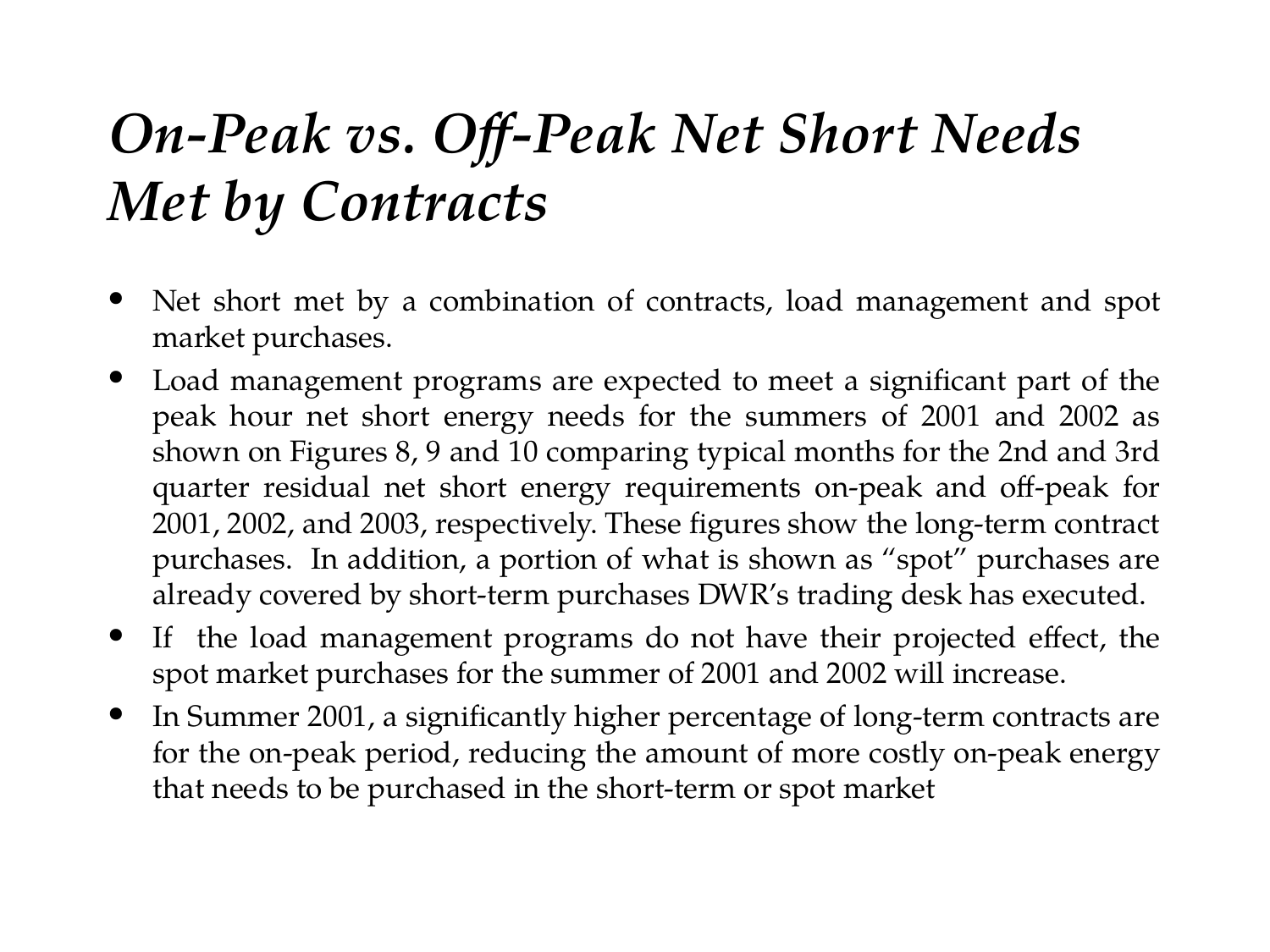

# On-Peak vs. Off-Peak Net Short Needs Met by Contracts
Net short met by a combination of contracts, load management and spot market purchases.
Load management programs are expected to meet a significant part of the peak hour net short energy needs for the summers of 2001 and 2002 as shown on Figures 8, 9 and 10 comparing typical months for the 2nd and 3rd quarter residual net short energy requirements on-peak and off-peak for 2001, 2002, and 2003, respectively. These figures show the long-term contract purchases.  In addition, a portion of what is shown as “spot” purchases are already covered by short-term purchases DWR’s trading desk has executed.
If  the load management programs do not have their projected effect, the spot market purchases for the summer of 2001 and 2002 will increase.
In Summer 2001, a significantly higher percentage of long-term contracts are for the on-peak period, reducing the amount of more costly on-peak energy that needs to be purchased in the short-term or spot market